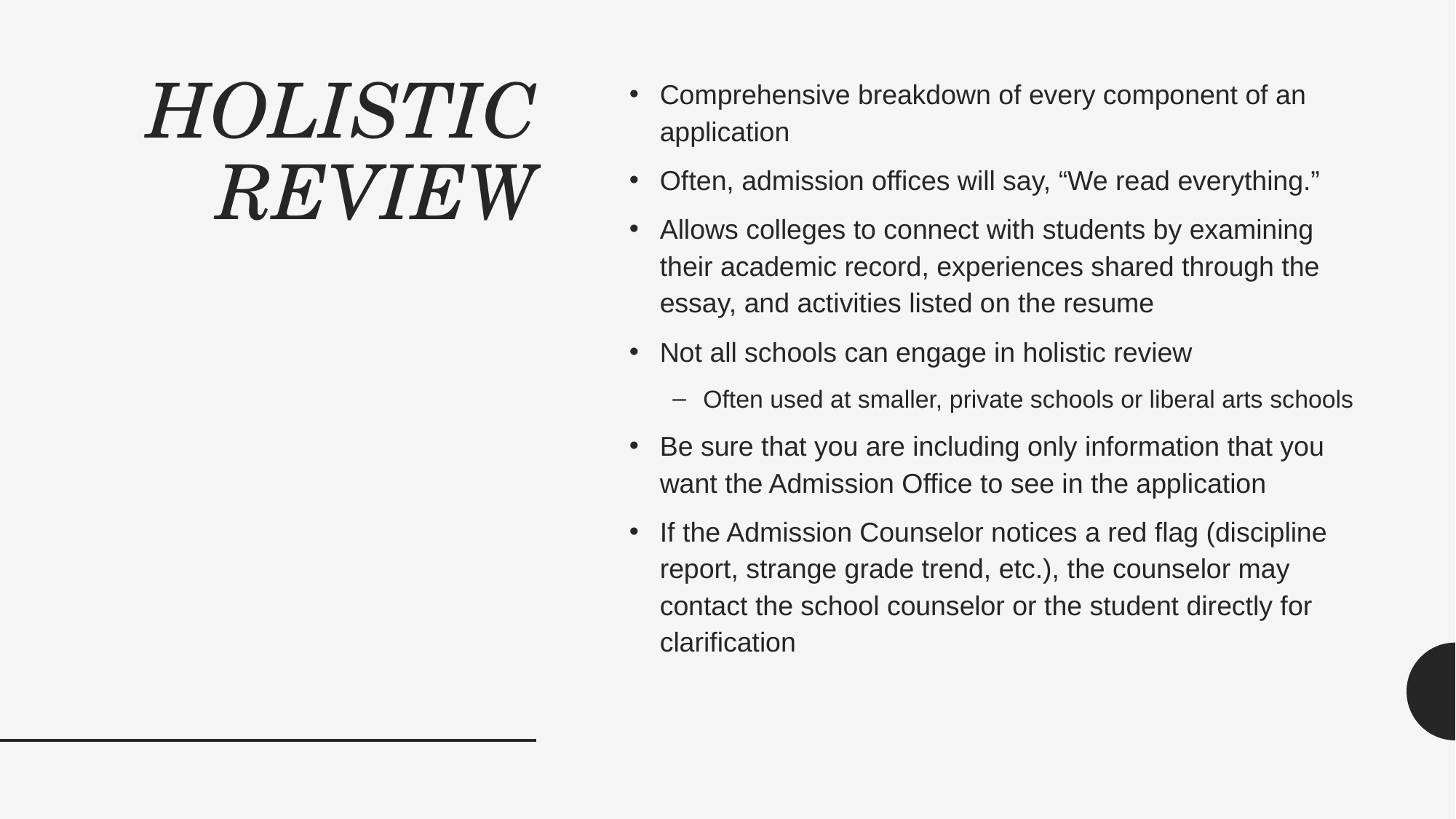

# HOLISTIC REVIEW
Comprehensive breakdown of every component of an application
Often, admission offices will say, “We read everything.”
Allows colleges to connect with students by examining their academic record, experiences shared through the essay, and activities listed on the resume
Not all schools can engage in holistic review
Often used at smaller, private schools or liberal arts schools
Be sure that you are including only information that you want the Admission Office to see in the application
If the Admission Counselor notices a red flag (discipline report, strange grade trend, etc.), the counselor may contact the school counselor or the student directly for clarification